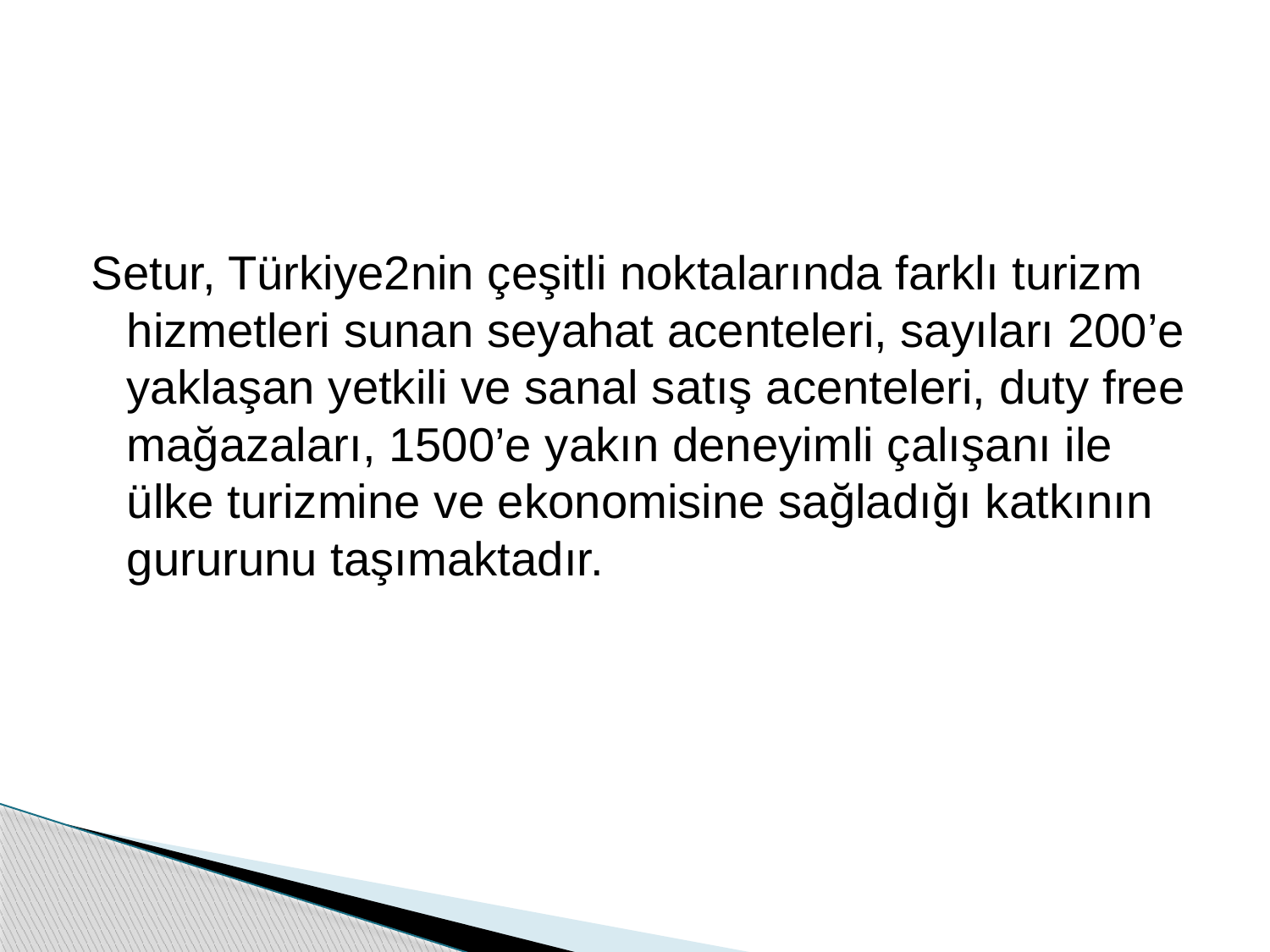

#
Setur, Türkiye2nin çeşitli noktalarında farklı turizm hizmetleri sunan seyahat acenteleri, sayıları 200’e yaklaşan yetkili ve sanal satış acenteleri, duty free mağazaları, 1500’e yakın deneyimli çalışanı ile ülke turizmine ve ekonomisine sağladığı katkının gururunu taşımaktadır.